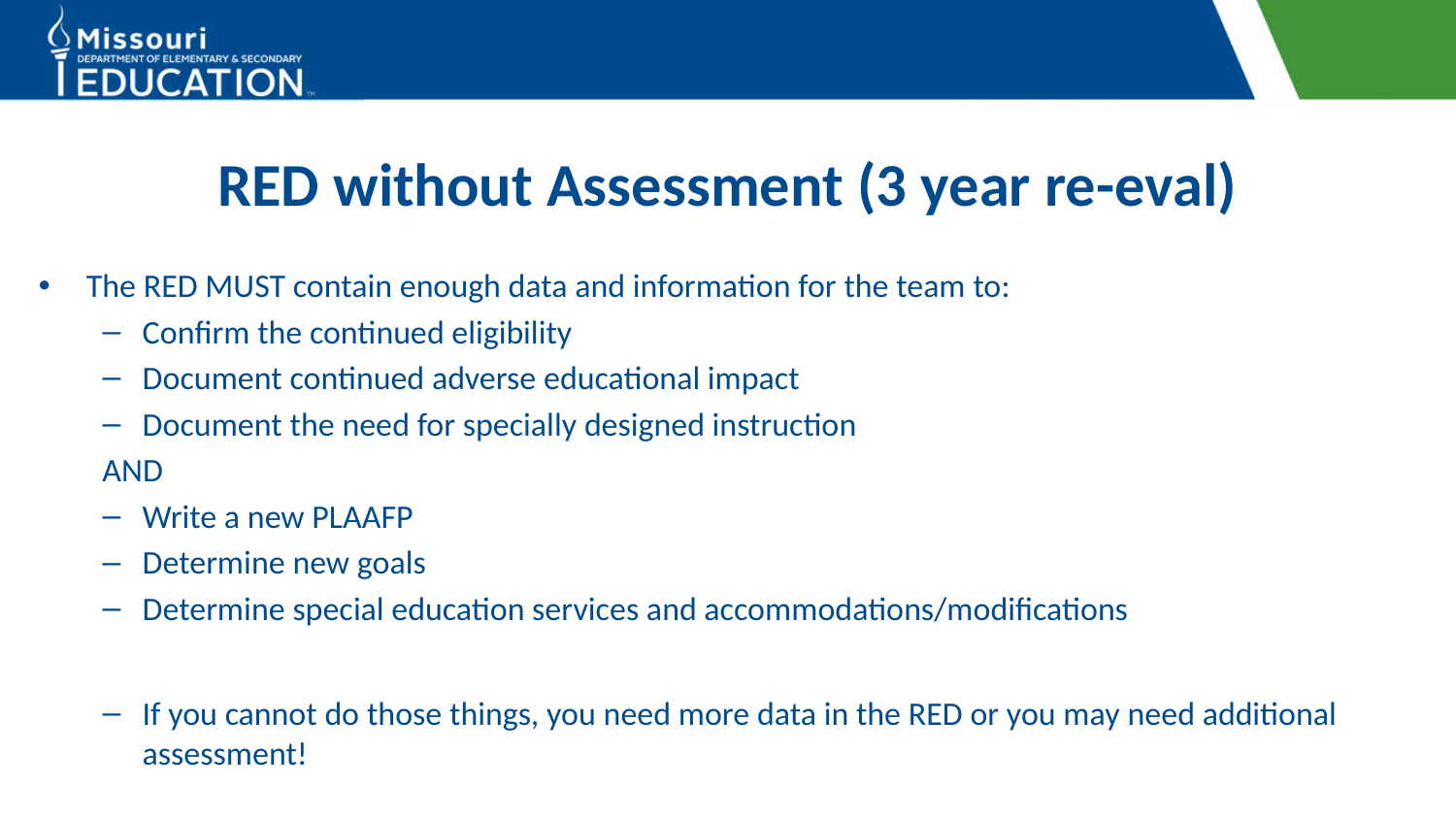

# RED without Assessment (3 year re-eval)
The RED MUST contain enough data and information for the team to:
Confirm the continued eligibility
Document continued adverse educational impact
Document the need for specially designed instruction
AND
Write a new PLAAFP
Determine new goals
Determine special education services and accommodations/modifications

If you cannot do those things, you need more data in the RED or you may need additional assessment!